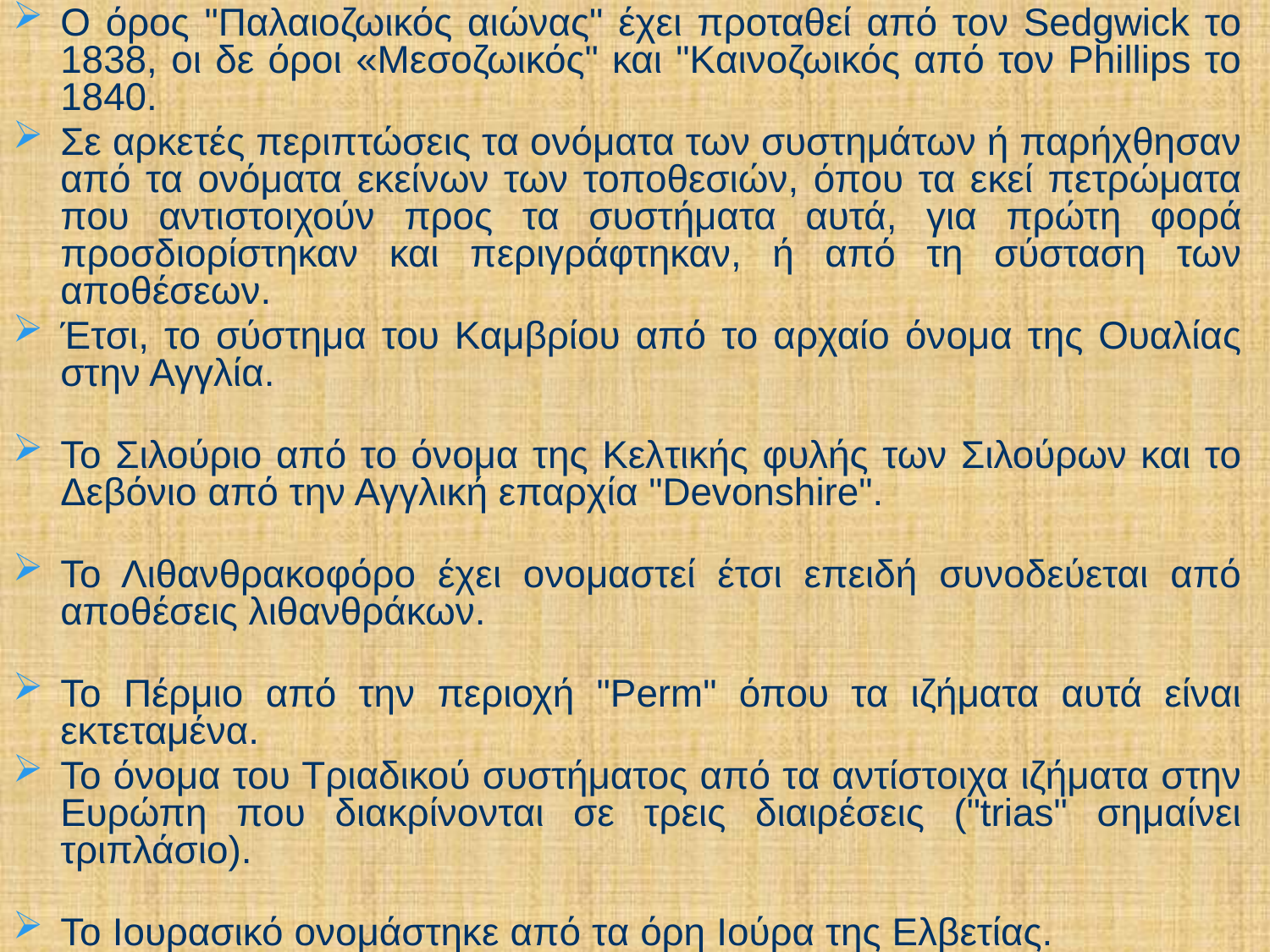

Ο όρος "Παλαιοζωικός αιώνας" έχει προταθεί από τον Sedgwick το 1838, οι δε όροι «Μεσοζωικός" και "Kαινoζωικός από τον Phillips το 1840.
Σε αρκετές περιπτώσεις τα ονόματα των συστημάτων ή παρήχθησαν από τα ονόματα εκείνων των τοποθεσιών, όπου τα εκεί πετρώματα που αντιστοιχούν προς τα συστήματα αυτά, για πρώτη φορά προσδιορίστηκαν και περιγράφτηκαν, ή από τη σύσταση των αποθέσεων.
Έτσι, το σύστημα του Καμβρίου από το αρχαίο όνομα της Ουαλίας στην Αγγλία.
Το Σιλούριο από το όνομα της Κελτικής φυλής των Σιλούρων και το Δεβόνιo από την Αγγλική επαρχία "Devonshire".
Το Λιθανθρακοφόρο έχει ονομαστεί έτσι επειδή συνοδεύεται από αποθέσεις λιθανθράκων.
Το Πέρμιο από την περιοχή "Perm" όπου τα ιζήματα αυτά είναι εκτεταμένα.
Το όνομα του Τριαδικού συστήματος από τα αντίστοιχα ιζήματα στην Ευρώπη που διακρίνονται σε τρεις διαιρέσεις ("trias" σημαίνει τριπλάσιο).
Το Ιουρασικό ονομάστηκε από τα όρη Ιούρα της Ελβετίας.
Το Κρητιδικό από τις αποθέσεις της κρητίδας (κιμωλίας).
Τα ονόματα των συστημάτων της Kαινoζωικής ομάδας αντανακλά την ανάπτυξη του οργανικού κόσμου.